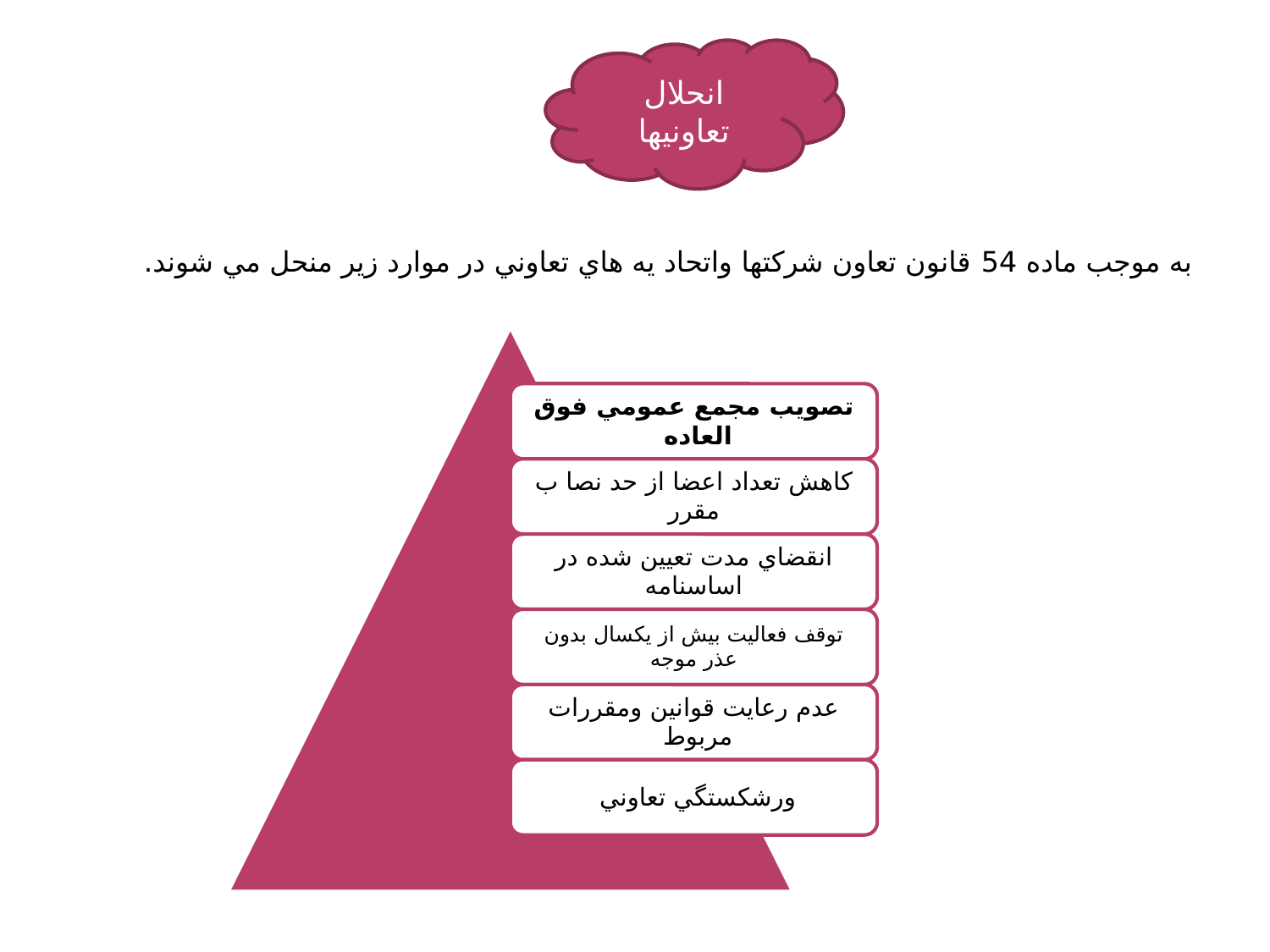

انحلال تعاونيها
به موجب ماده 54 قانون تعاون شركتها واتحاد يه هاي تعاوني در موارد زير منحل مي شوند.
تصويب مجمع عمومي فوق العاده
توقف فعاليت بيش از يكسال بدون عذر موجه
عدم رعايت قوانين ومقررات مربوط
كاهش تعداد اعضا از حد نصا ب مقرر
انقضاي مدت تعيين شده در اساسنامه
ورشكستگي تعاوني